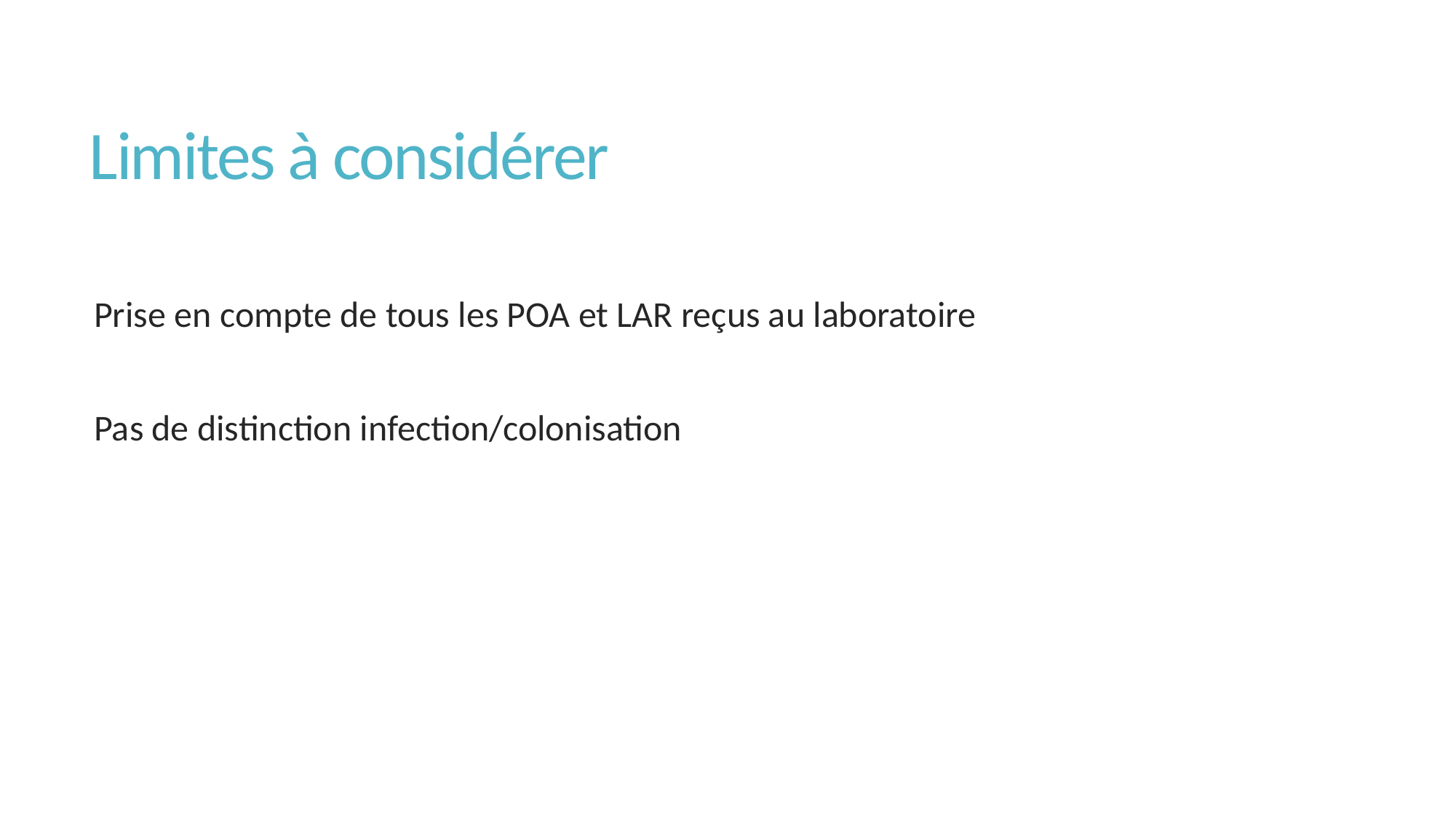

# Limites à considérer
Prise en compte de tous les POA et LAR reçus au laboratoire

Pas de distinction infection/colonisation